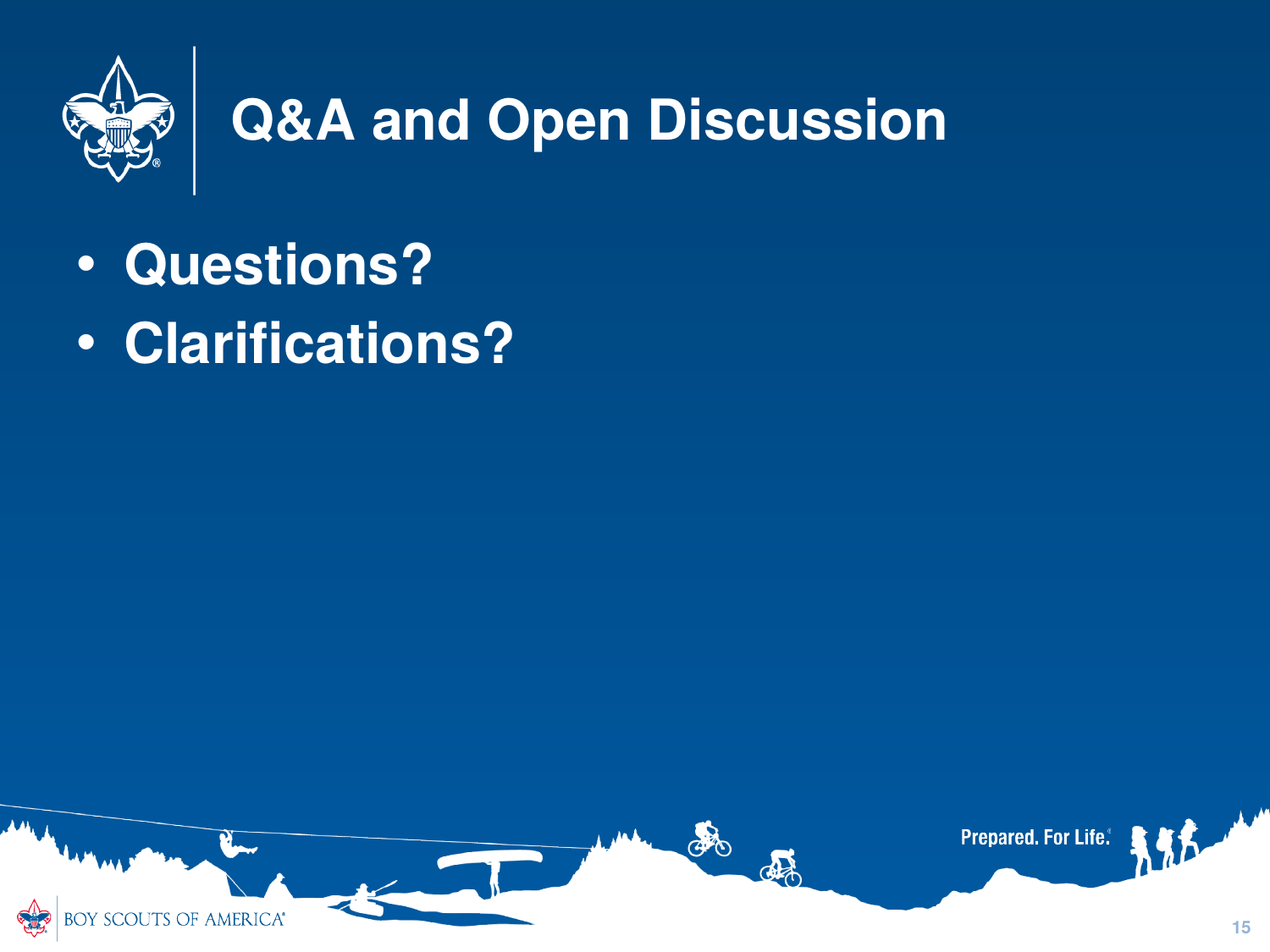

# Q&A and Open Discussion
Questions?
Clarifications?
15